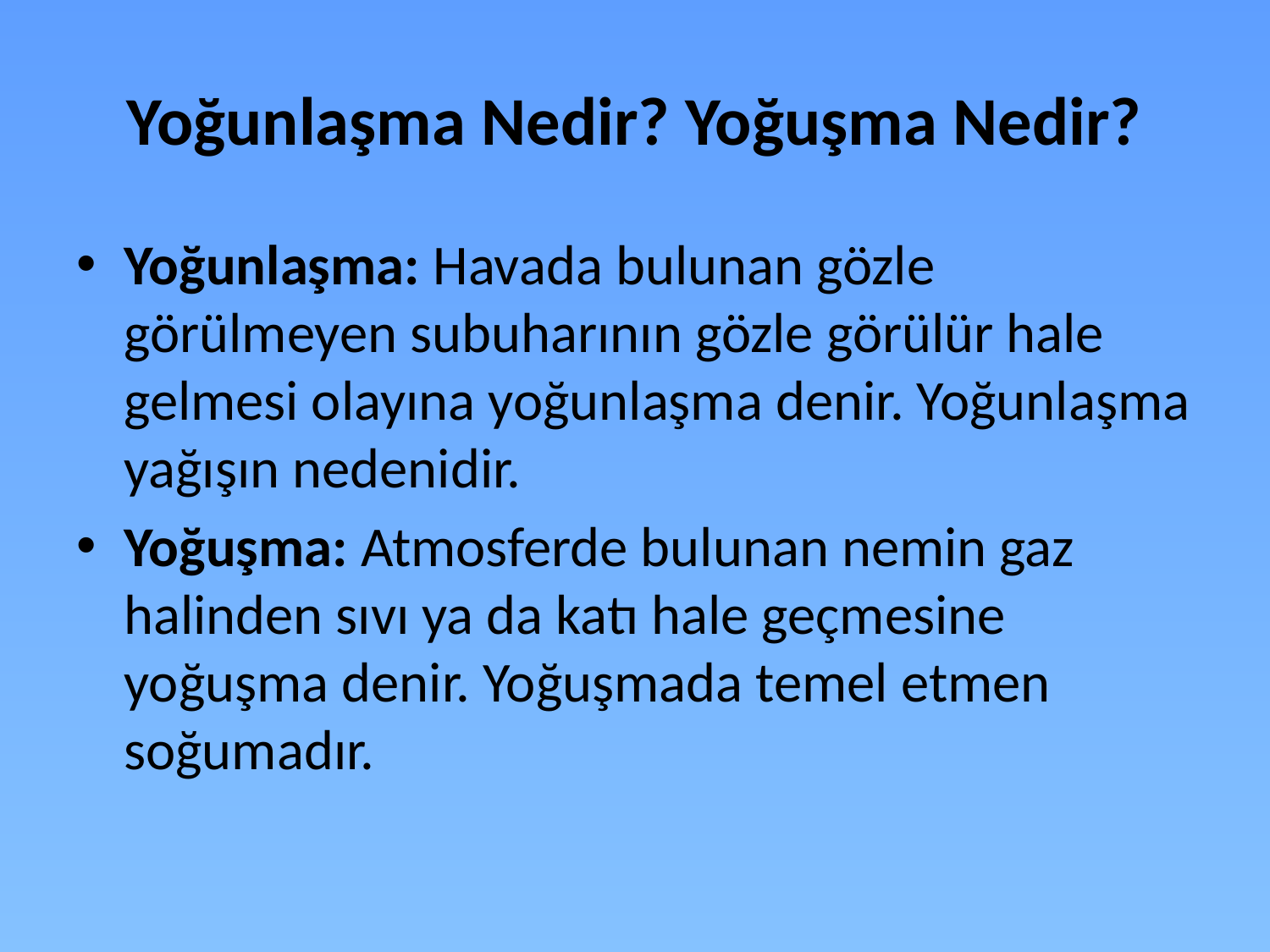

# Yoğunlaşma Nedir? Yoğuşma Nedir?
Yoğunlaşma: Havada bulunan gözle görülmeyen subuharının gözle görülür hale gelmesi olayına yoğunlaşma denir. Yoğunlaşma yağışın nedenidir.
Yoğuşma: Atmosferde bulunan nemin gaz halinden sıvı ya da katı hale geçmesine yoğuşma denir. Yoğuşmada temel etmen soğumadır.